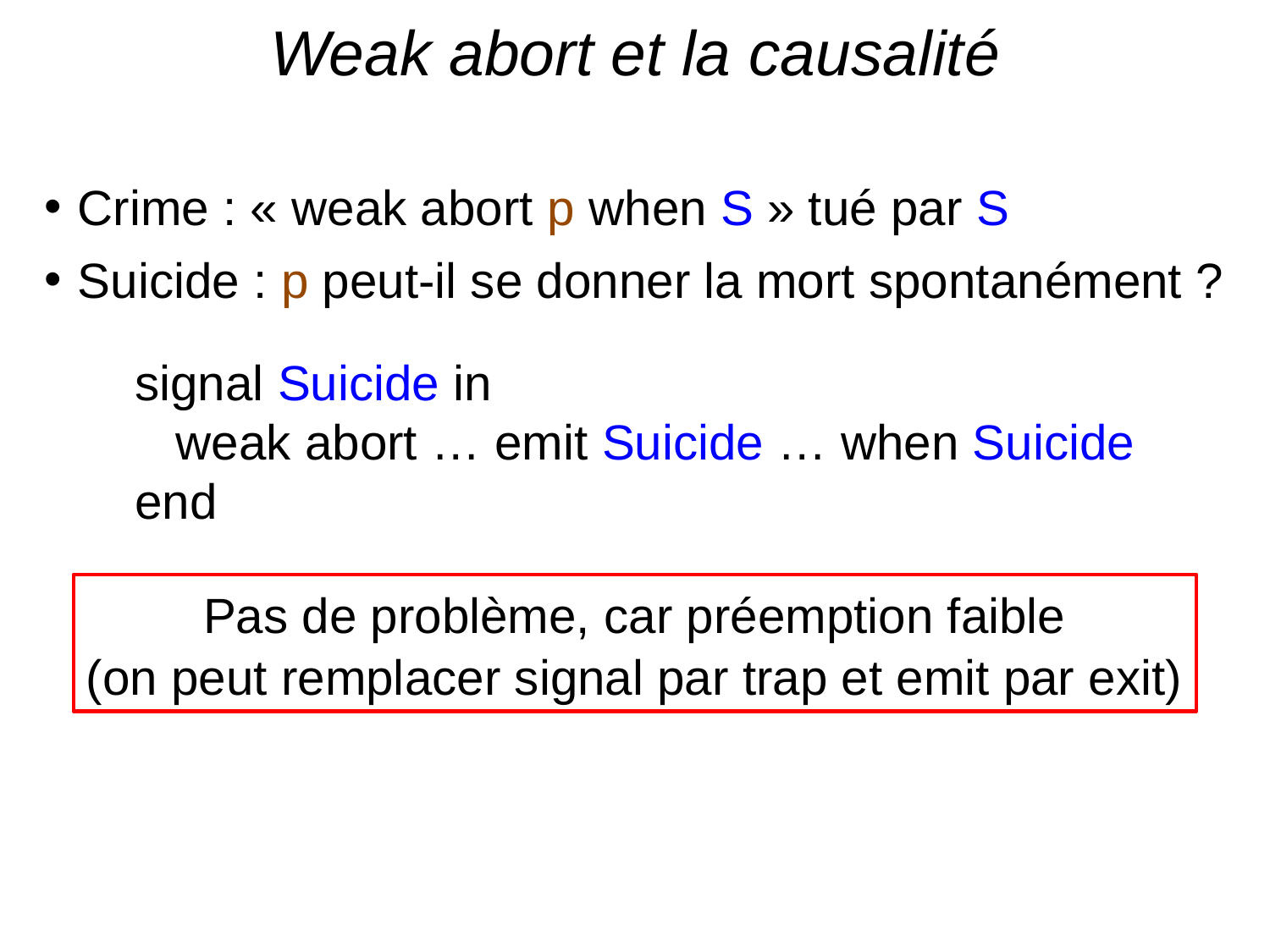

# Weak abort et la causalité
Crime : « weak abort p when S » tué par S
Suicide : p peut-il se donner la mort spontanément ?
signal Suicide in
   weak abort … emit Suicide … when Suicide
end
Pas de problème, car préemption faible
(on peut remplacer signal par trap et emit par exit)